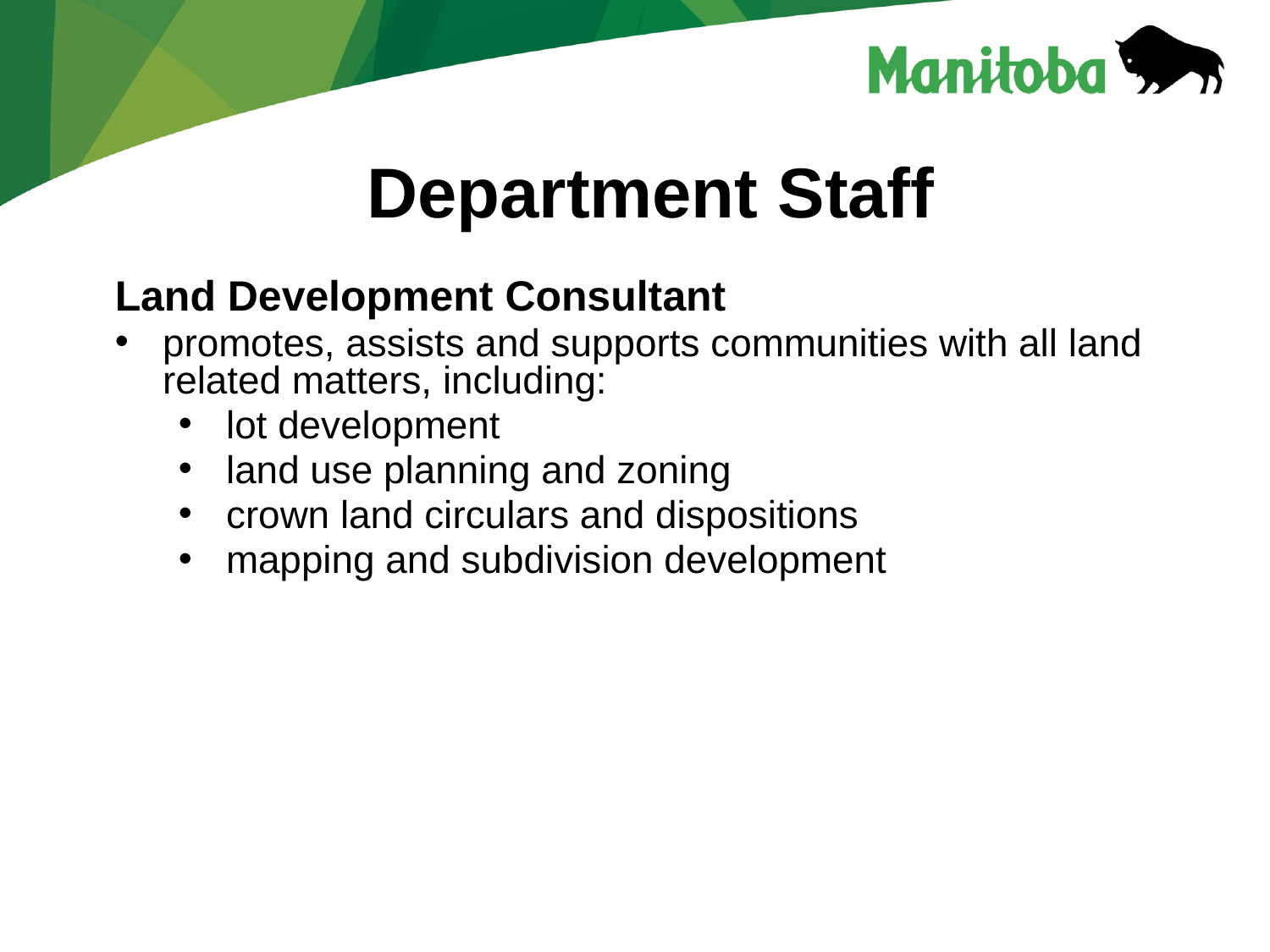

# Department Staff
Land Development Consultant
promotes, assists and supports communities with all land related matters, including:
lot development
land use planning and zoning
crown land circulars and dispositions
mapping and subdivision development